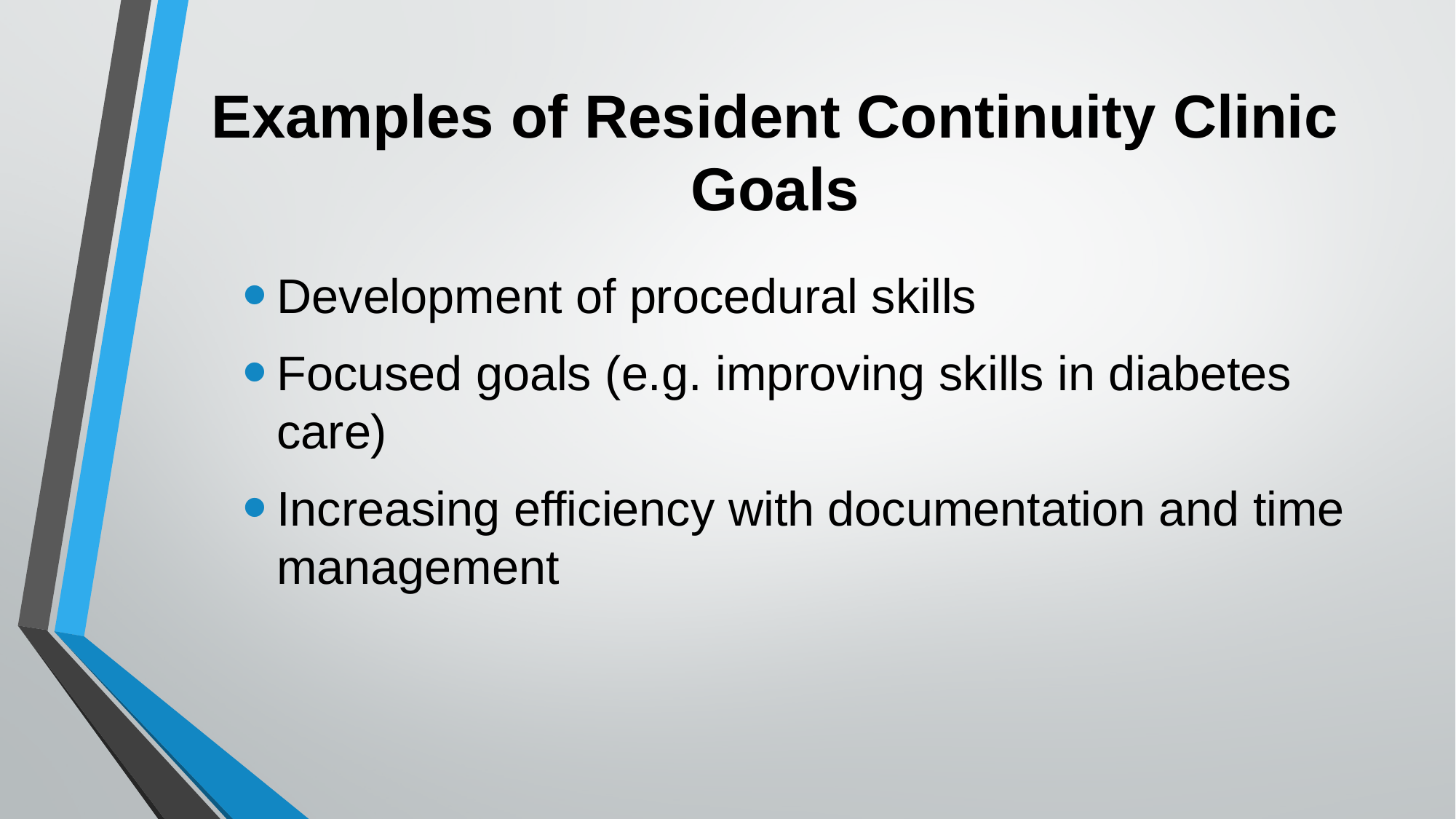

# Examples of Resident Continuity Clinic Goals
Development of procedural skills
Focused goals (e.g. improving skills in diabetes care)
Increasing efficiency with documentation and time management